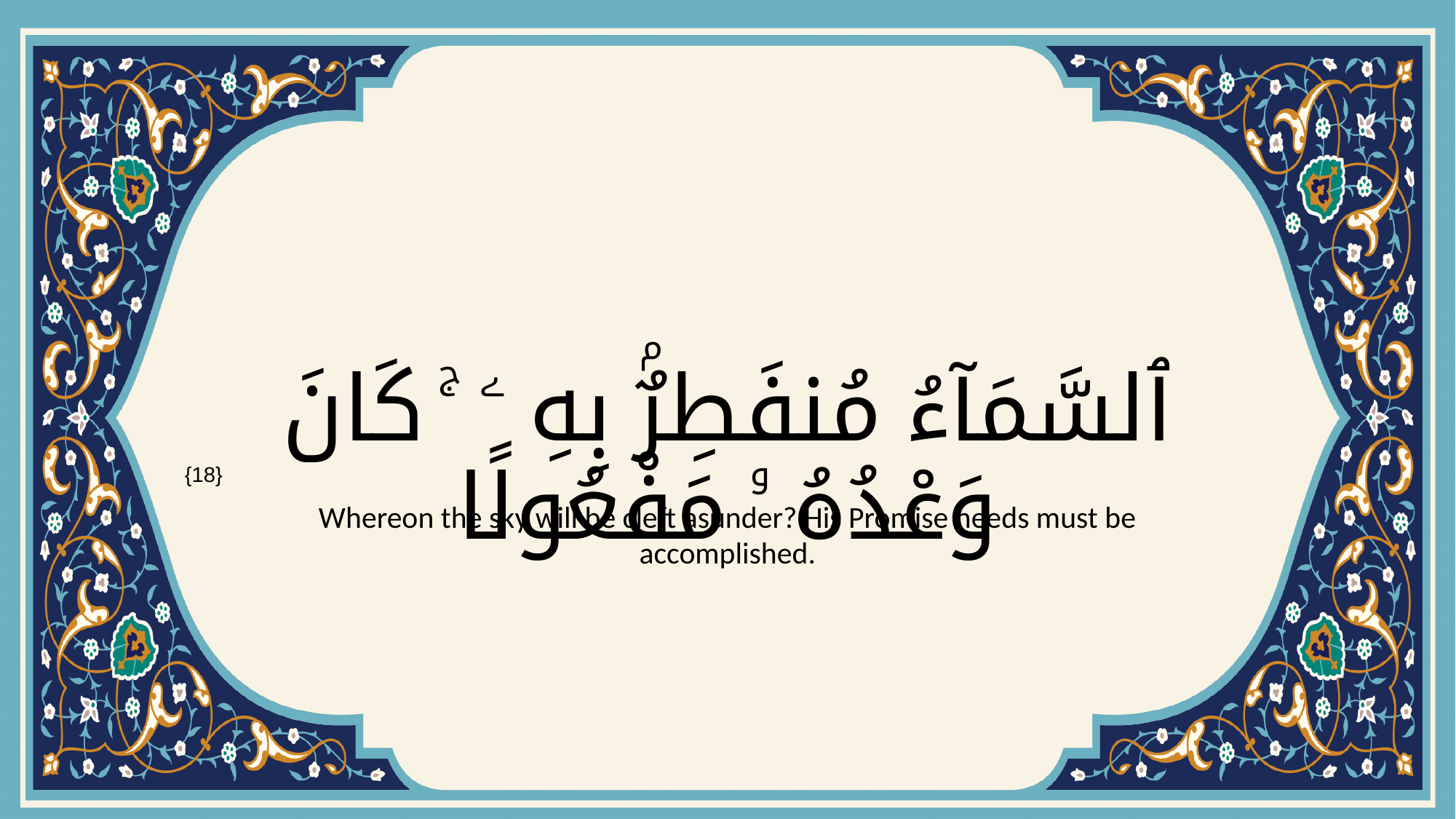

# ٱلسَّمَآءُ مُنفَطِرٌۢ بِهِ ۦ ۚ كَانَ وَعْدُهُ ۥ مَفْعُولًا
{18}
Whereon the sky will be cleft asunder? His Promise needs must be accomplished.